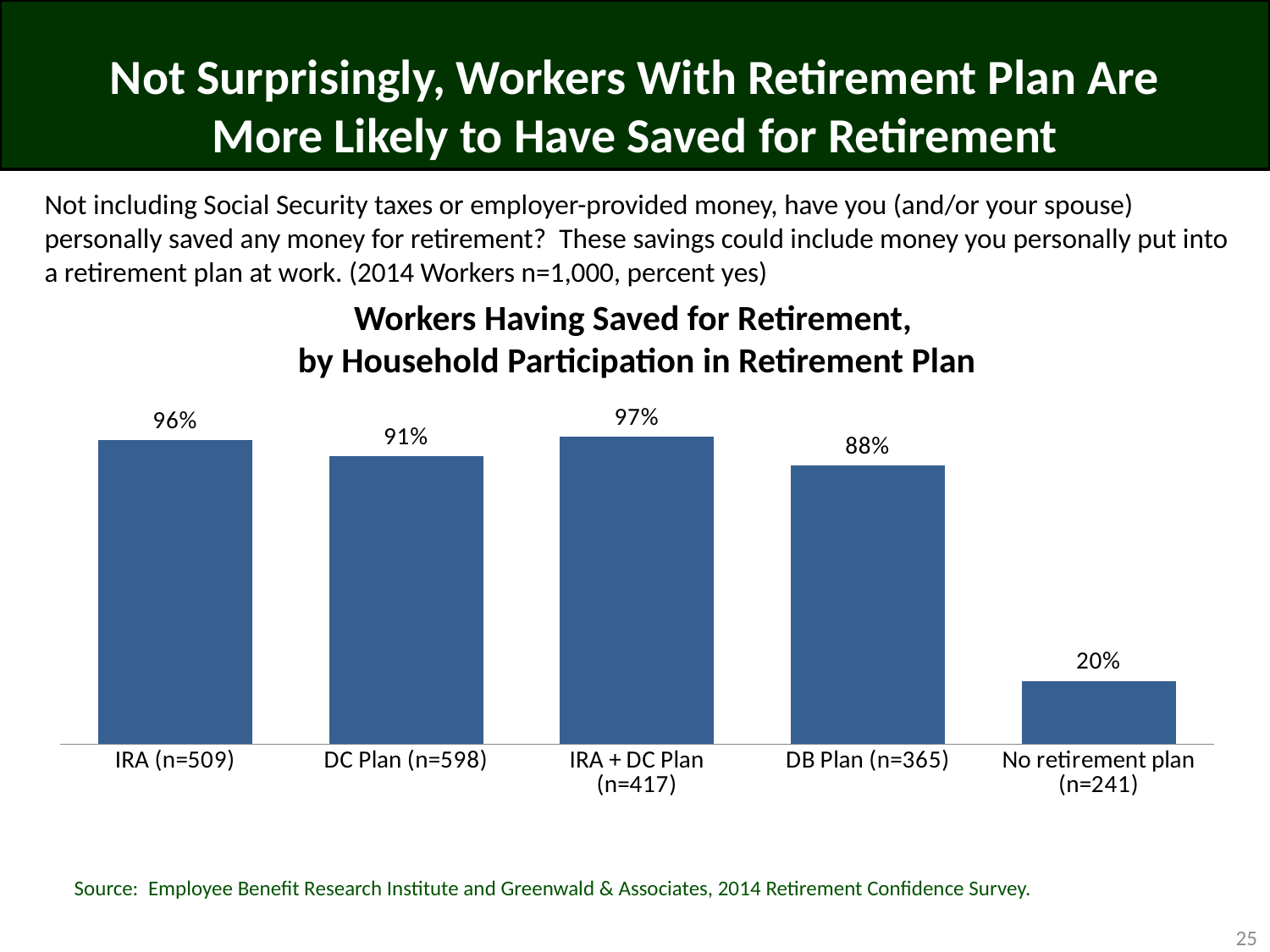

# Not Surprisingly, Workers With Retirement Plan Are More Likely to Have Saved for Retirement
Not including Social Security taxes or employer-provided money, have you (and/or your spouse) personally saved any money for retirement?  These savings could include money you personally put into a retirement plan at work. (2014 Workers n=1,000, percent yes)
Workers Having Saved for Retirement,
by Household Participation in Retirement Plan

### Chart

| Category | Worker or Spouse Saved |
|---|---|
| IRA (n=509) | 0.96 |
| DC Plan (n=598) | 0.91 |
| IRA + DC Plan (n=417) | 0.97 |
| DB Plan (n=365) | 0.88 |
| No retirement plan (n=241) | 0.2 |
Source:  Employee Benefit Research Institute and Greenwald & Associates, 2014 Retirement Confidence Survey.
25